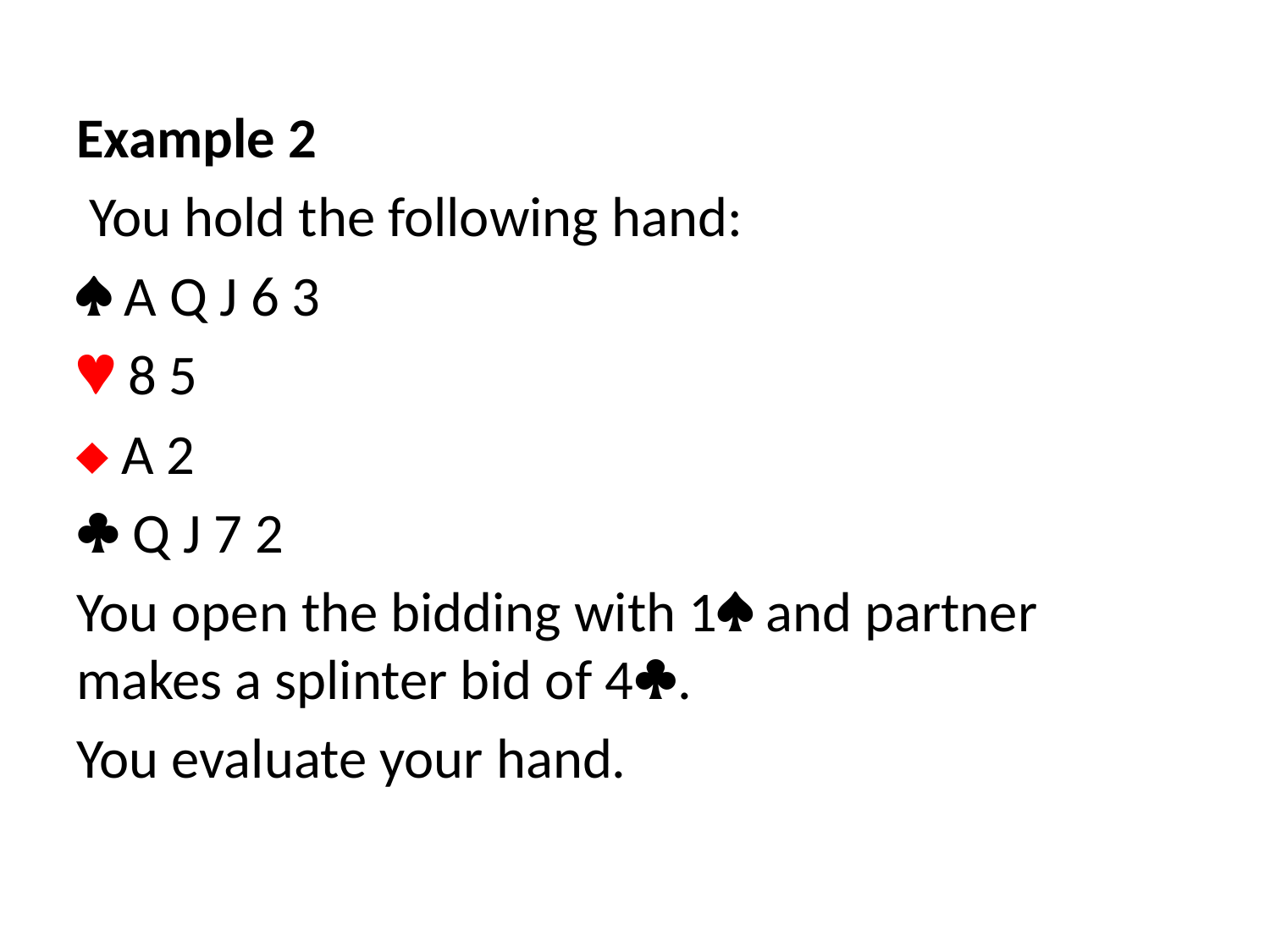

Example 2
 You hold the following hand:
♠ A Q J 6 3
♥ 8 5
♦ A 2
♣ Q J 7 2
You open the bidding with 1♠ and partner makes a splinter bid of 4♣.
You evaluate your hand.